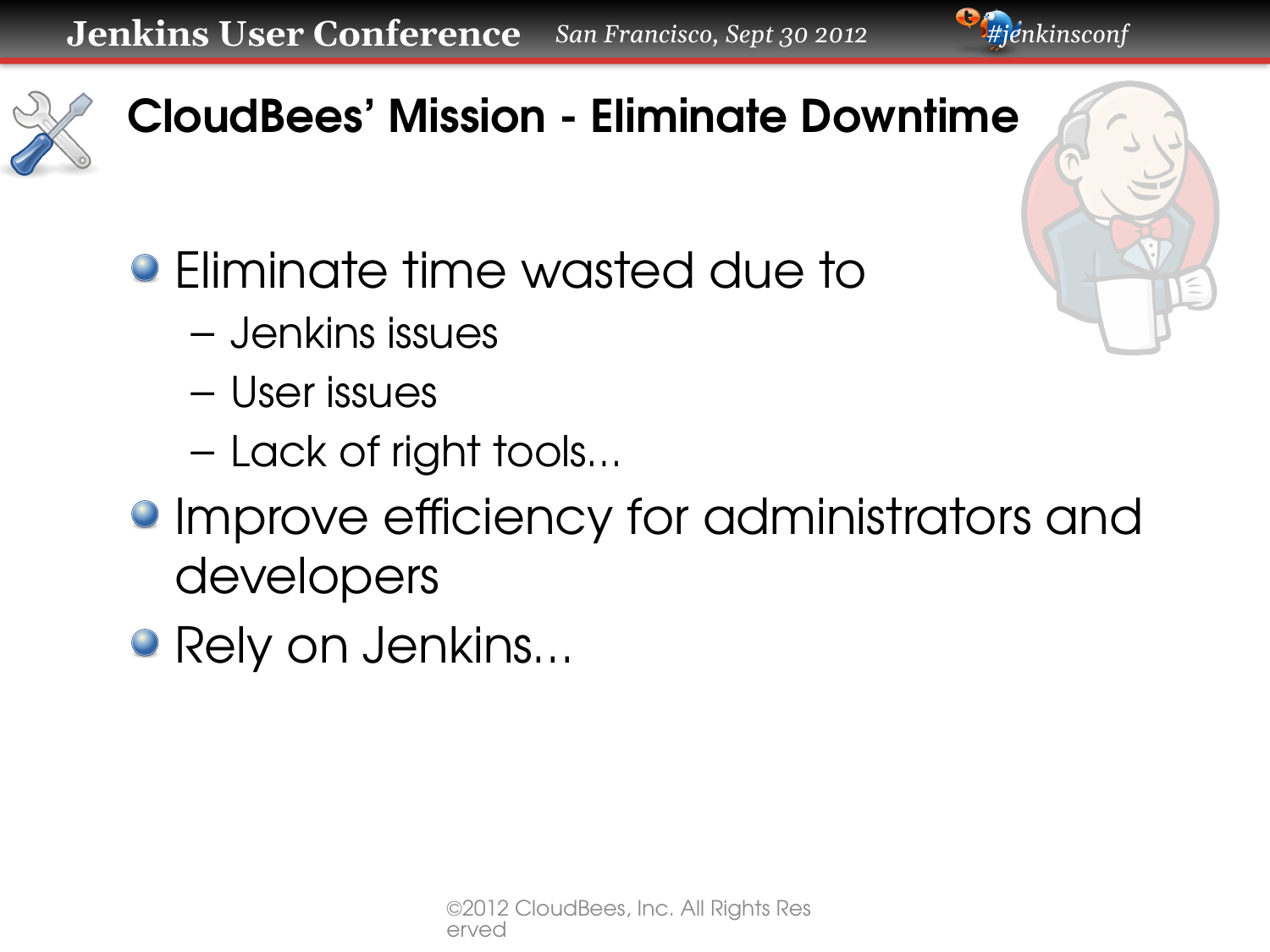

# CloudBees’ Mission - Eliminate Downtime
Eliminate time wasted due to
Jenkins issues
User issues
Lack of right tools…
Improve efficiency for administrators and developers
Rely on Jenkins…

©2012 CloudBees, Inc. All Rights Reserved